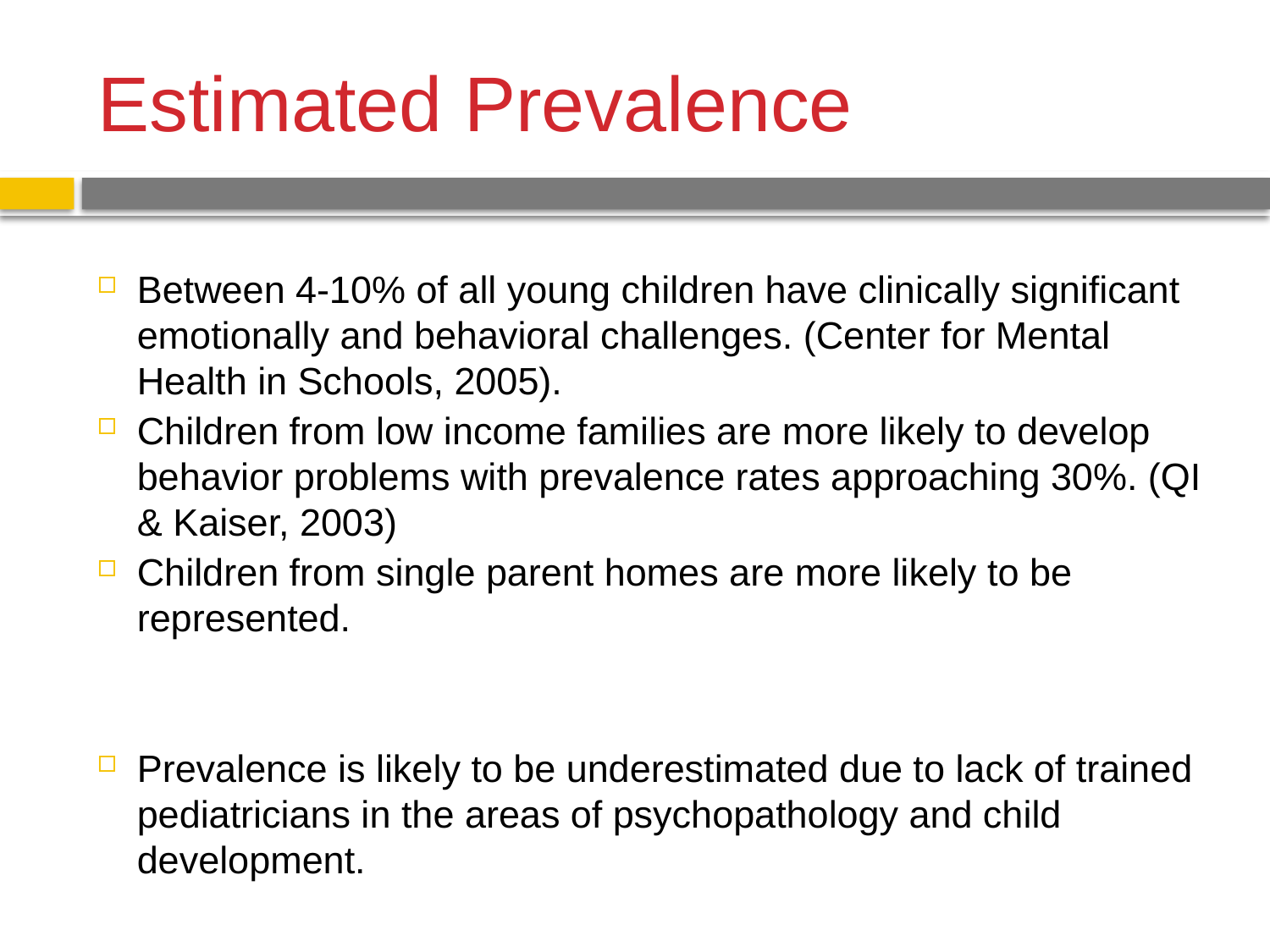

# Estimated Prevalence

Between 4-10% of all young children have clinically significant emotionally and behavioral challenges. (Center for Mental Health in Schools, 2005).
Children from low income families are more likely to develop behavior problems with prevalence rates approaching 30%. (QI & Kaiser, 2003)
Children from single parent homes are more likely to be represented.

Prevalence is likely to be underestimated due to lack of trained pediatricians in the areas of psychopathology and child development.